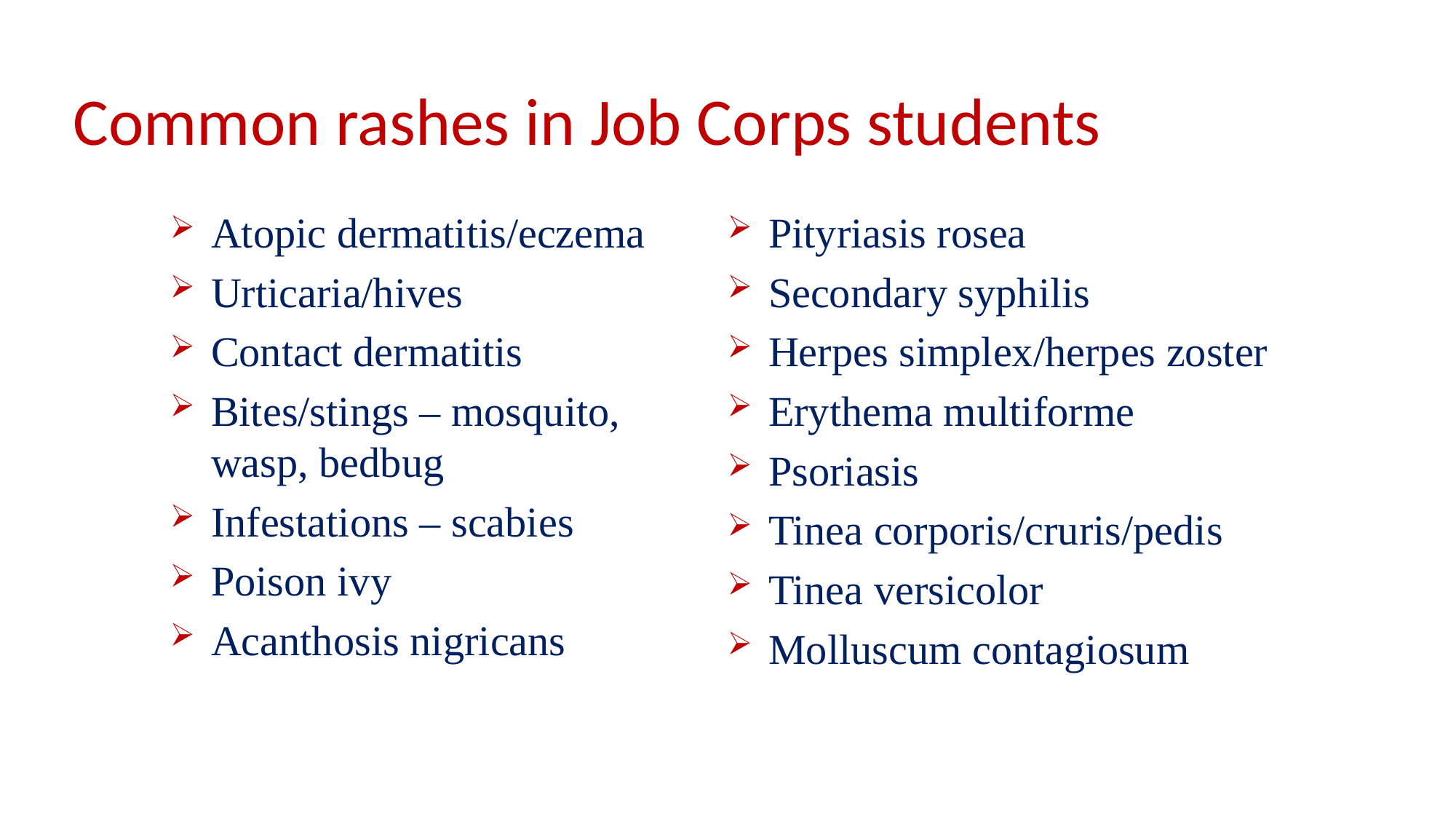

# Common rashes in Job Corps students
Atopic dermatitis/eczema
Urticaria/hives
Contact dermatitis
Bites/stings – mosquito, wasp, bedbug
Infestations – scabies
Poison ivy
Acanthosis nigricans

Pityriasis rosea
Secondary syphilis
Herpes simplex/herpes zoster
Erythema multiforme
Psoriasis
Tinea corporis/cruris/pedis
Tinea versicolor
Molluscum contagiosum